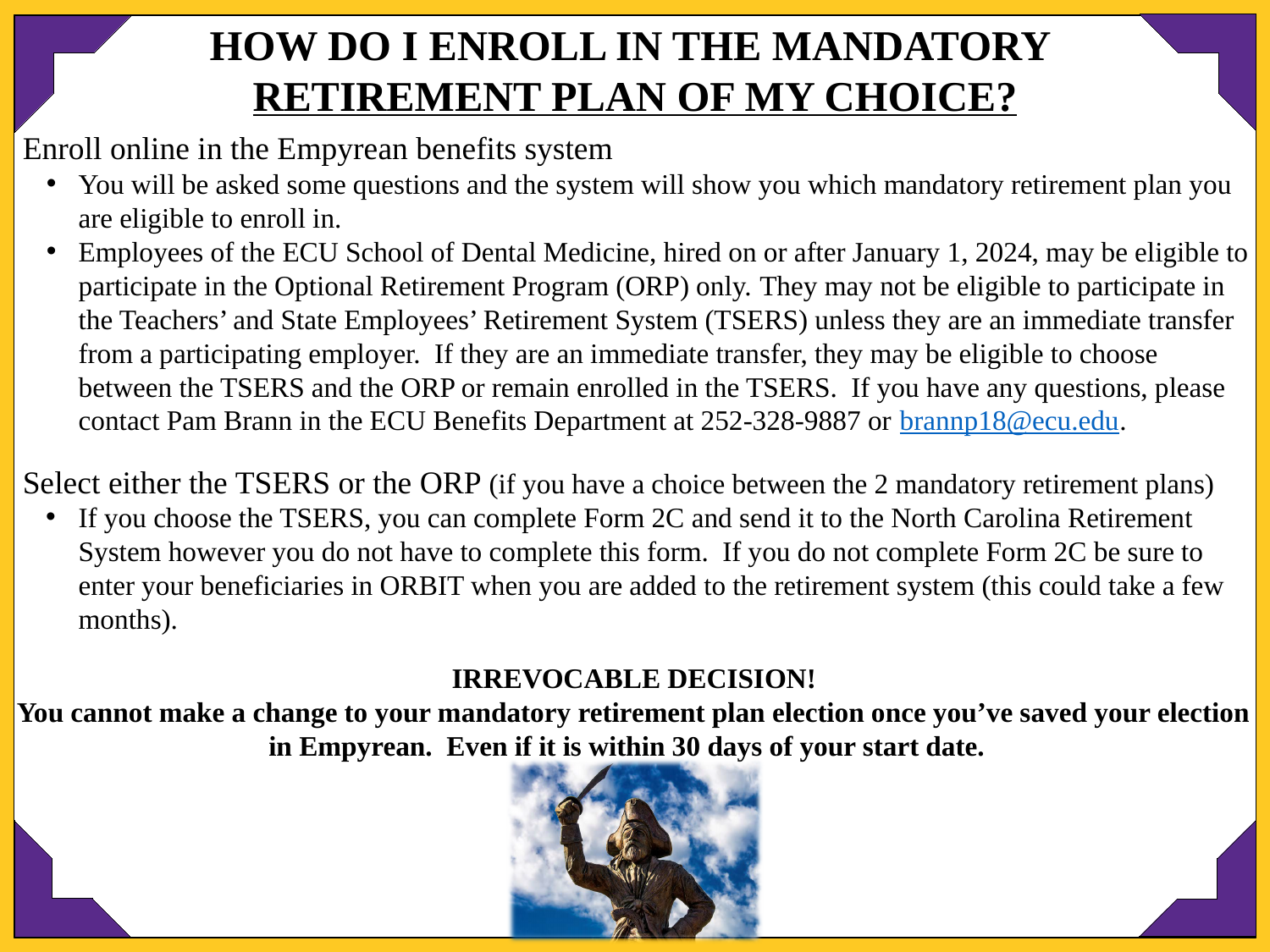

# HOW DO I ENROLL IN THE MANDATORY RETIREMENT PLAN OF MY CHOICE?
Enroll online in the Empyrean benefits system
You will be asked some questions and the system will show you which mandatory retirement plan you are eligible to enroll in.
Employees of the ECU School of Dental Medicine, hired on or after January 1, 2024, may be eligible to participate in the Optional Retirement Program (ORP) only. They may not be eligible to participate in the Teachers’ and State Employees’ Retirement System (TSERS) unless they are an immediate transfer from a participating employer.  If they are an immediate transfer, they may be eligible to choose between the TSERS and the ORP or remain enrolled in the TSERS.  If you have any questions, please contact Pam Brann in the ECU Benefits Department at 252-328-9887 or brannp18@ecu.edu.

Select either the TSERS or the ORP (if you have a choice between the 2 mandatory retirement plans)
If you choose the TSERS, you can complete Form 2C and send it to the North Carolina Retirement System however you do not have to complete this form.  If you do not complete Form 2C be sure to enter your beneficiaries in ORBIT when you are added to the retirement system (this could take a few months).

IRREVOCABLE DECISION!
You cannot make a change to your mandatory retirement plan election once you’ve saved your election in Empyrean.  Even if it is within 30 days of your start date.